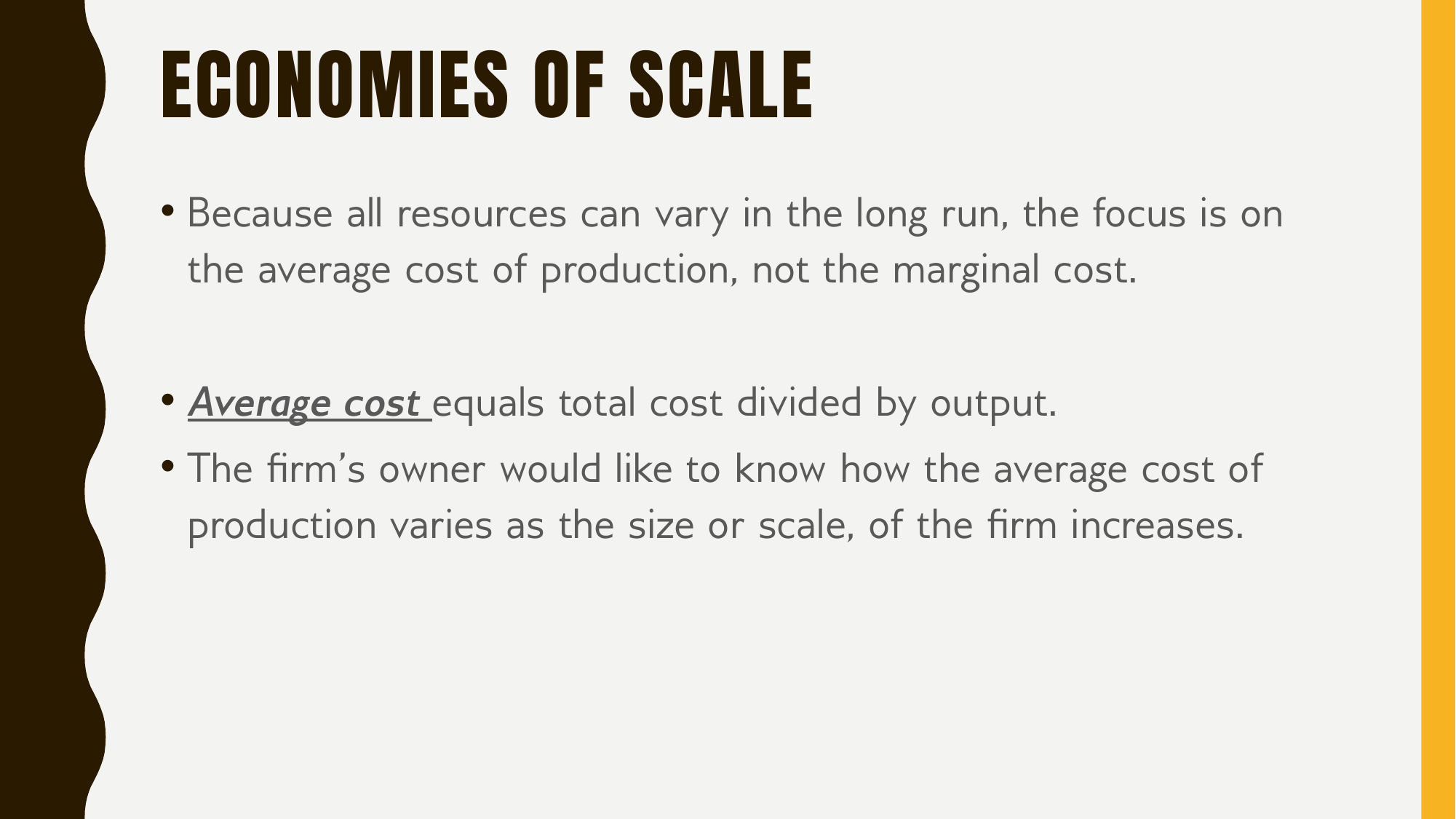

# Economies of Scale
Because all resources can vary in the long run, the focus is on the average cost of production, not the marginal cost.

Average cost equals total cost divided by output.
The firm’s owner would like to know how the average cost of production varies as the size or scale, of the firm increases.